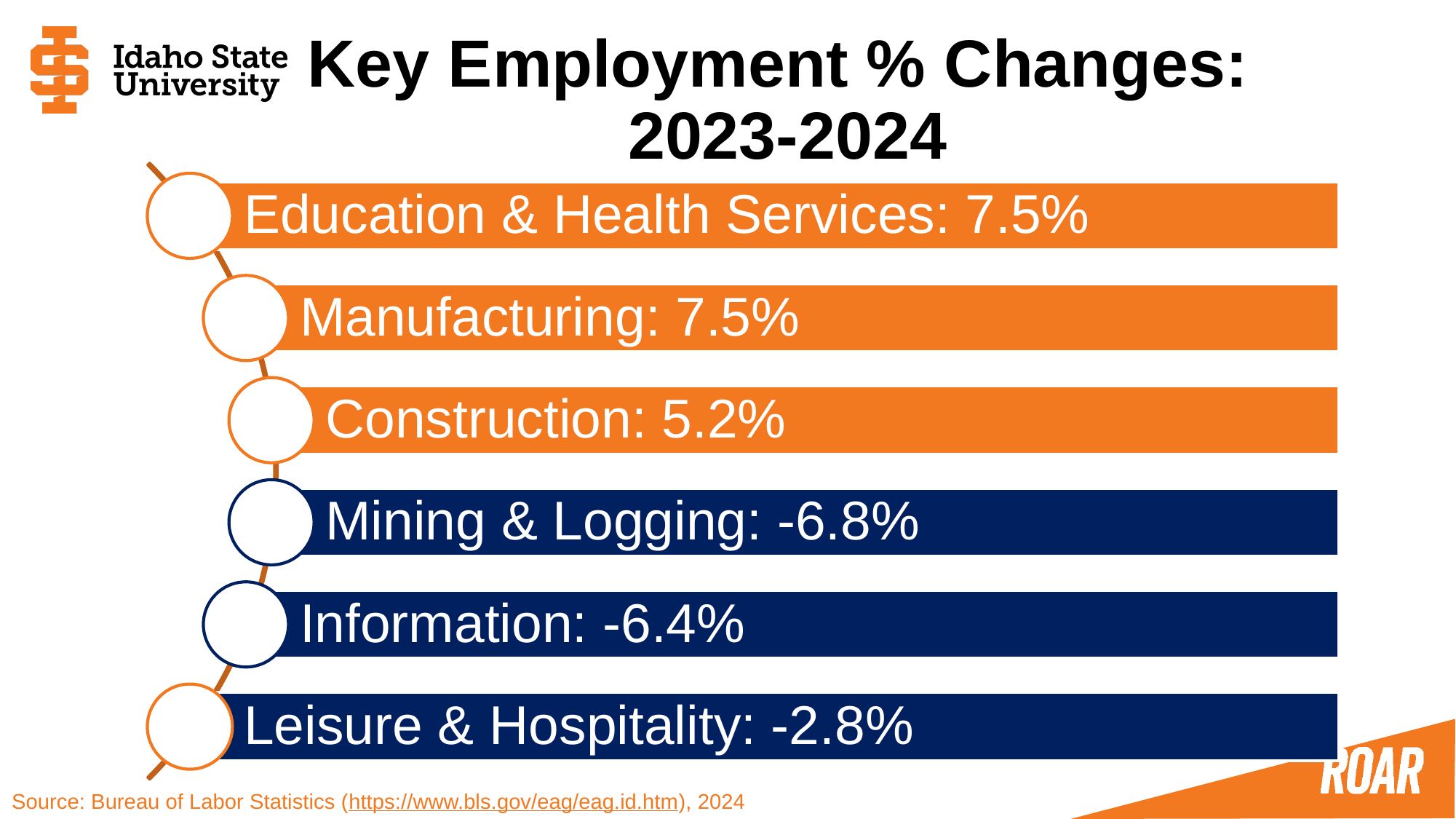

# Key Employment % Changes: 2023-2024
Education & Health Services: 7.5%
Manufacturing: 7.5%
Construction: 5.2%
Mining & Logging: -6.8%
Information: -6.4%
Leisure & Hospitality: -2.8%
Source: Bureau of Labor Statistics (https://www.bls.gov/eag/eag.id.htm), 2024